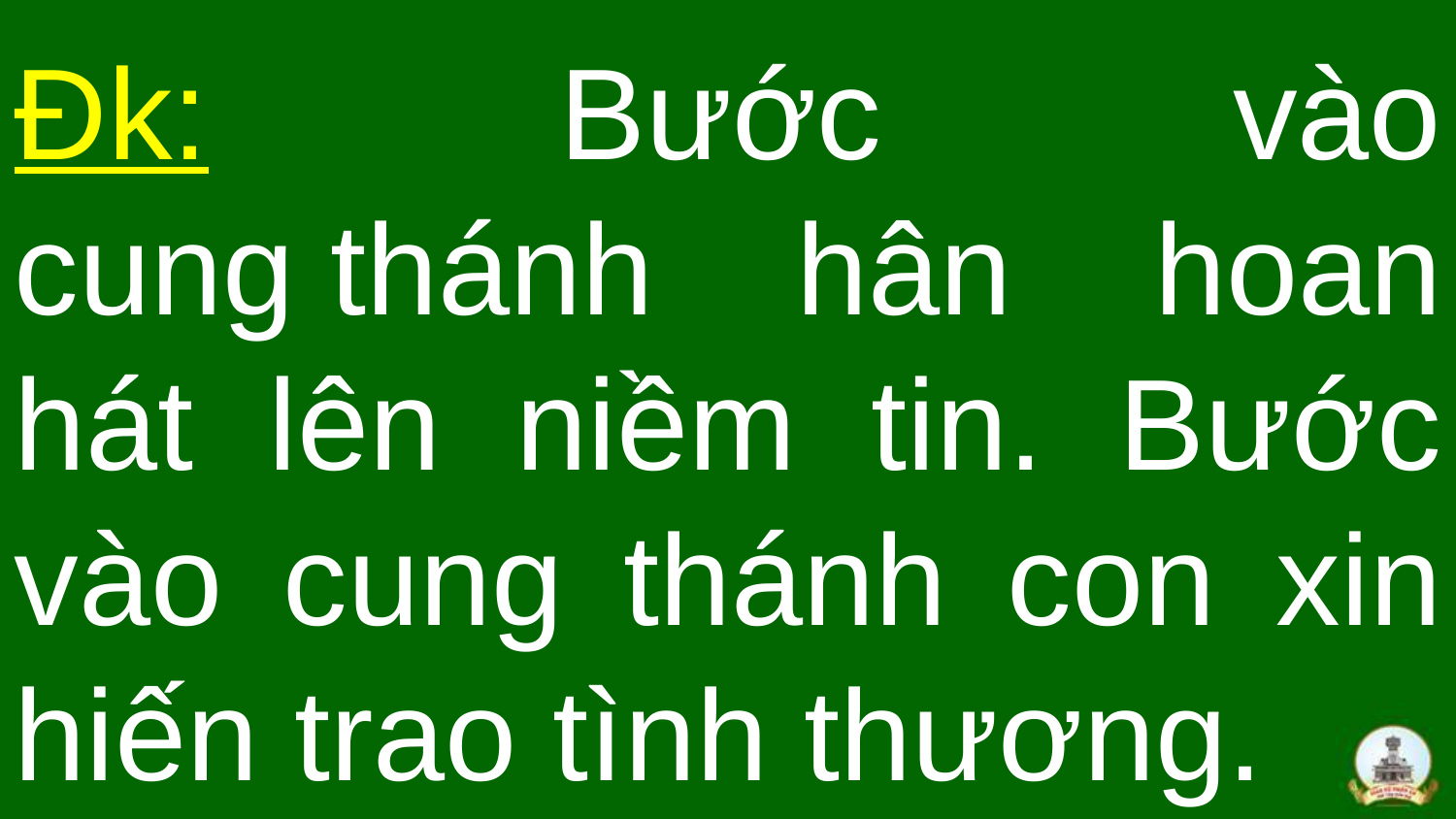

Đk: Bước vào cung thánh hân hoan hát lên niềm tin. Bước vào cung thánh con xin hiến trao tình thương.